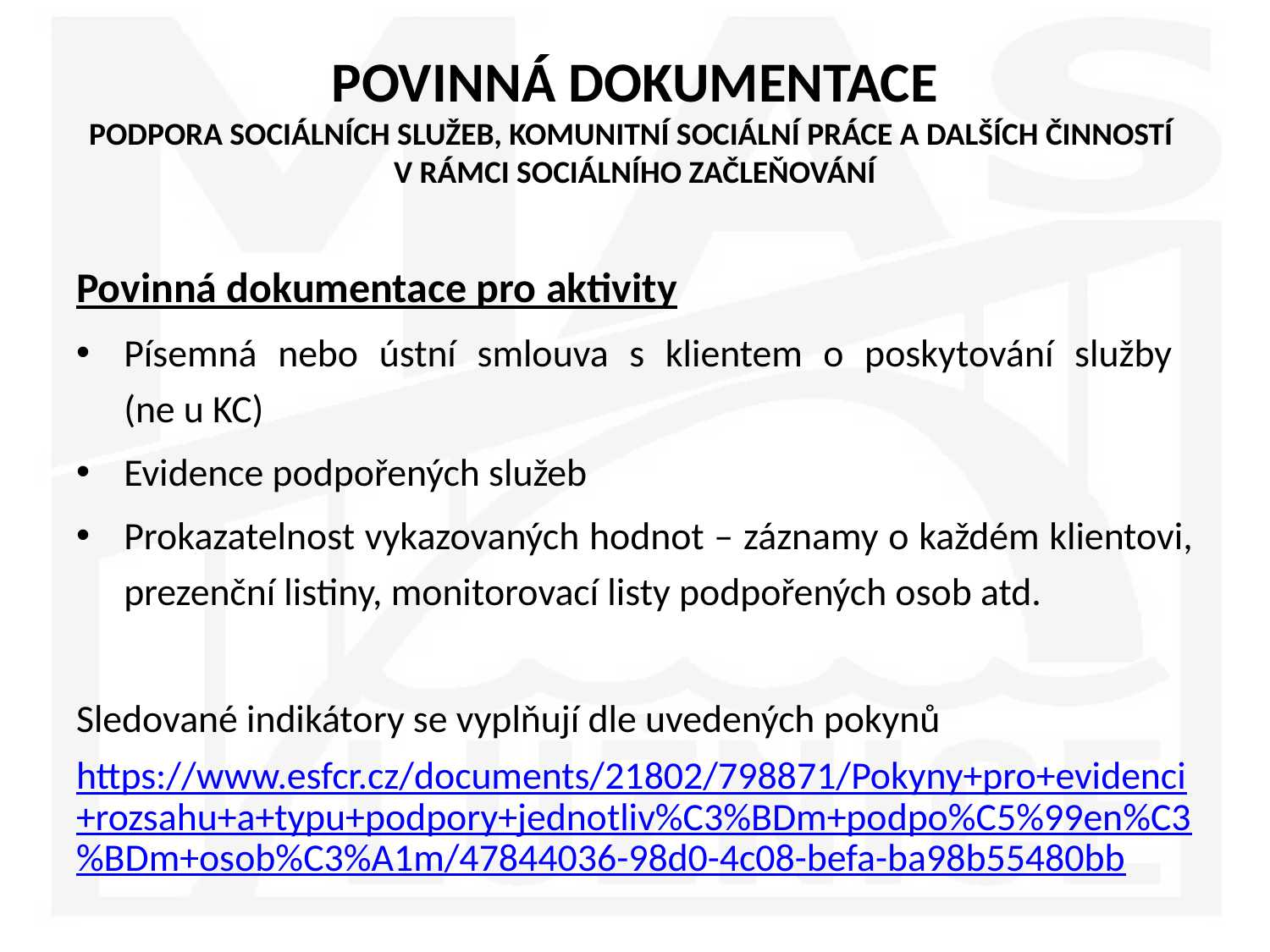

# POVINNÁ DOKUMENTACE PODPORA SOCIÁLNÍCH SLUŽEB, KOMUNITNÍ SOCIÁLNÍ PRÁCE A DALŠÍCH ČINNOSTÍ V RÁMCI SOCIÁLNÍHO ZAČLEŇOVÁNÍ

Povinná dokumentace pro aktivity
Písemná nebo ústní smlouva s klientem o poskytování služby
(ne u KC)
Evidence podpořených služeb
Prokazatelnost vykazovaných hodnot – záznamy o každém klientovi, prezenční listiny, monitorovací listy podpořených osob atd.

Sledované indikátory se vyplňují dle uvedených pokynů
https://www.esfcr.cz/documents/21802/798871/Pokyny+pro+evidenci+rozsahu+a+typu+podpory+jednotliv%C3%BDm+podpo%C5%99en%C3%BDm+osob%C3%A1m/47844036-98d0-4c08-befa-ba98b55480bb